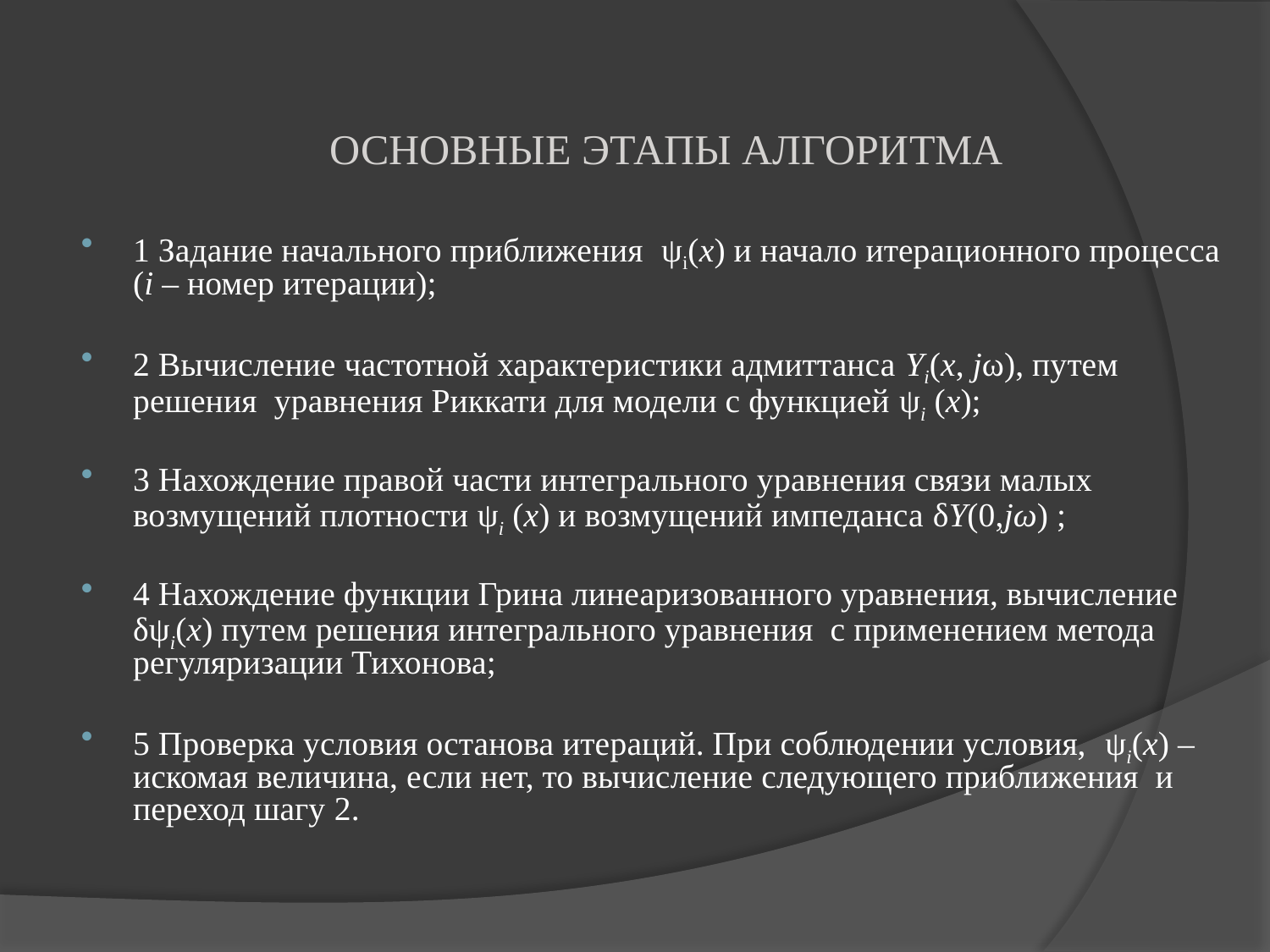

ОСНОВНЫЕ ЭТАПЫ АЛГОРИТМА
1 Задание начального приближения  ψi(x) и начало итерационного процесса (i – номер итерации);

2 Вычисление частотной характеристики адмиттанса Yi(x, jω), путем решения  уравнения Риккати для модели с функцией ψi (x);

3 Нахождение правой части интегрального уравнения связи малых возмущений плотности ψi (x) и возмущений импеданса δY(0,jω) ;

4 Нахождение функции Грина линеаризованного уравнения, вычисление  δψi(x) путем решения интегрального уравнения  с применением метода регуляризации Тихонова;

5 Проверка условия останова итераций. При соблюдении условия,  ψi(x) – искомая величина, если нет, то вычисление следующего приближения  и переход шагу 2.